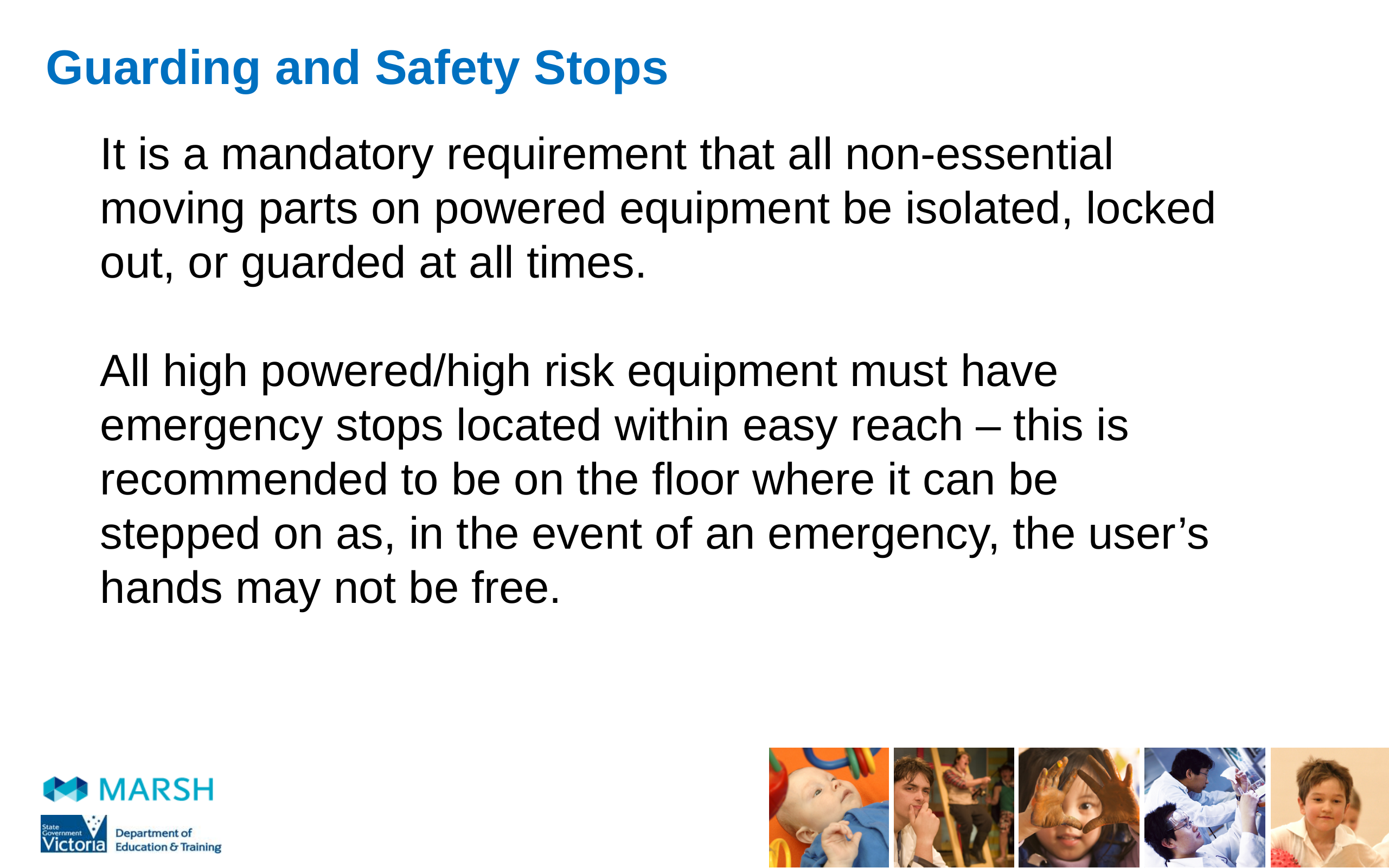

# Guarding and Safety Stops
It is a mandatory requirement that all non-essential moving parts on powered equipment be isolated, locked out, or guarded at all times.

All high powered/high risk equipment must have emergency stops located within easy reach – this is recommended to be on the floor where it can be stepped on as, in the event of an emergency, the user’s hands may not be free.